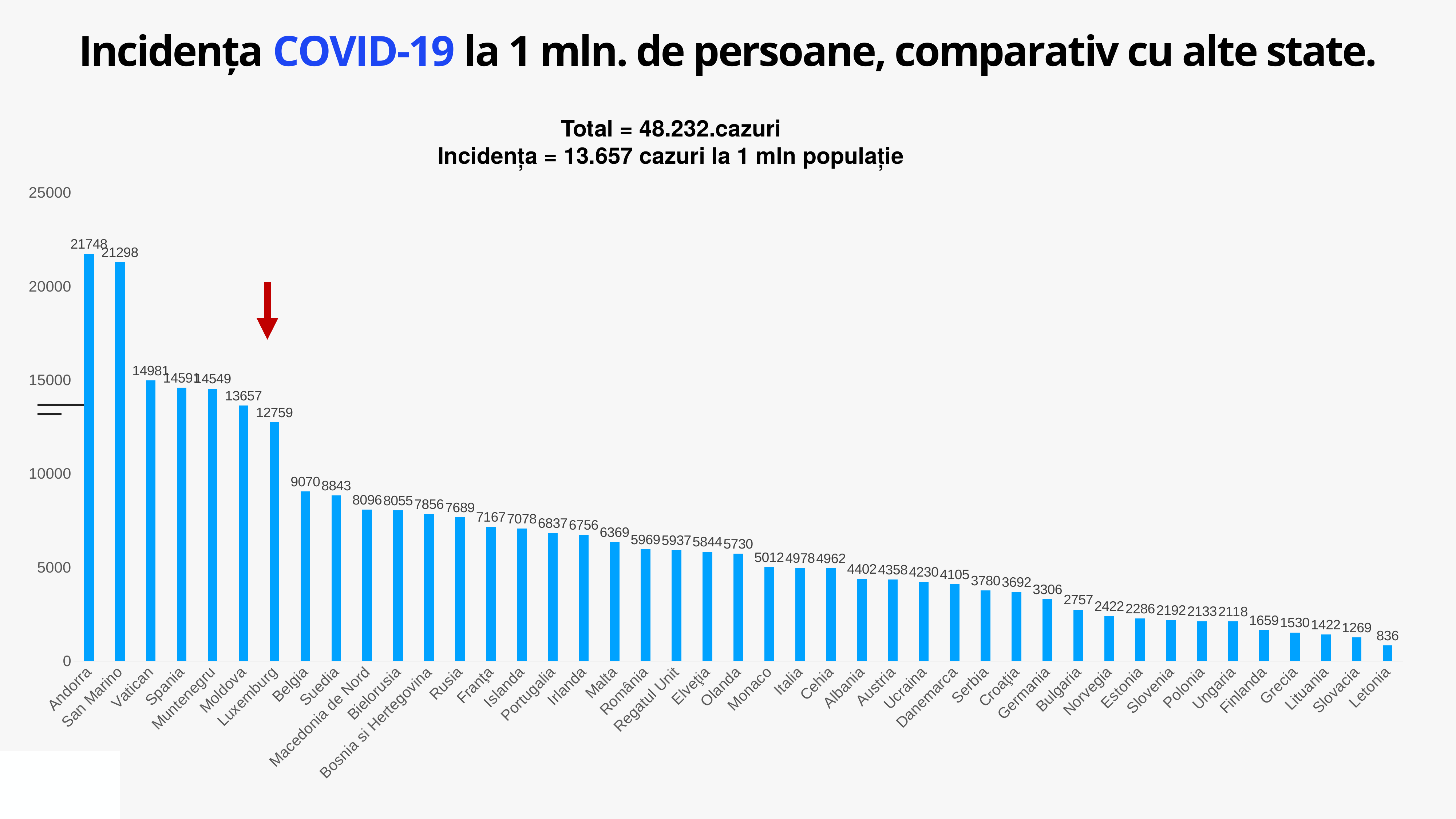

# Incidența COVID-19 la 1 mln. de persoane, comparativ cu alte state.
Total = 48.232.cazuri
Incidența = 13.657 cazuri la 1 mln populație

### Chart

| Category |  |
|---|---|
| Andorra | 21748.0 |
| San Marino | 21298.0 |
| Vatican | 14981.0 |
| Spania | 14591.0 |
| Muntenegru | 14549.0 |
| Moldova | 13657.0 |
| Luxemburg | 12759.0 |
| Belgia | 9070.0 |
| Suedia | 8843.0 |
| Macedonia de Nord | 8096.0 |
| Bielorusia | 8055.0 |
| Bosnia si Hertegovina | 7856.0 |
| Rusia | 7689.0 |
| Franţa | 7167.0 |
| Islanda | 7078.0 |
| Portugalia | 6837.0 |
| Irlanda | 6756.0 |
| Malta | 6369.0 |
| România | 5969.0 |
| Regatul Unit | 5937.0 |
| Elveţia | 5844.0 |
| Olanda | 5730.0 |
| Monaco | 5012.0 |
| Italia | 4978.0 |
| Cehia | 4962.0 |
| Albania | 4402.0 |
| Austria | 4358.0 |
| Ucraina | 4230.0 |
| Danemarca | 4105.0 |
| Serbia | 3780.0 |
| Croaţia | 3692.0 |
| Germania | 3306.0 |
| Bulgaria | 2757.0 |
| Norvegia | 2422.0 |
| Estonia | 2286.0 |
| Slovenia | 2192.0 |
| Polonia | 2133.0 |
| Ungaria | 2118.0 |
| Finlanda | 1659.0 |
| Grecia | 1530.0 |
| Lituania | 1422.0 |
| Slovacia | 1269.0 |
| Letonia | 836.0 |